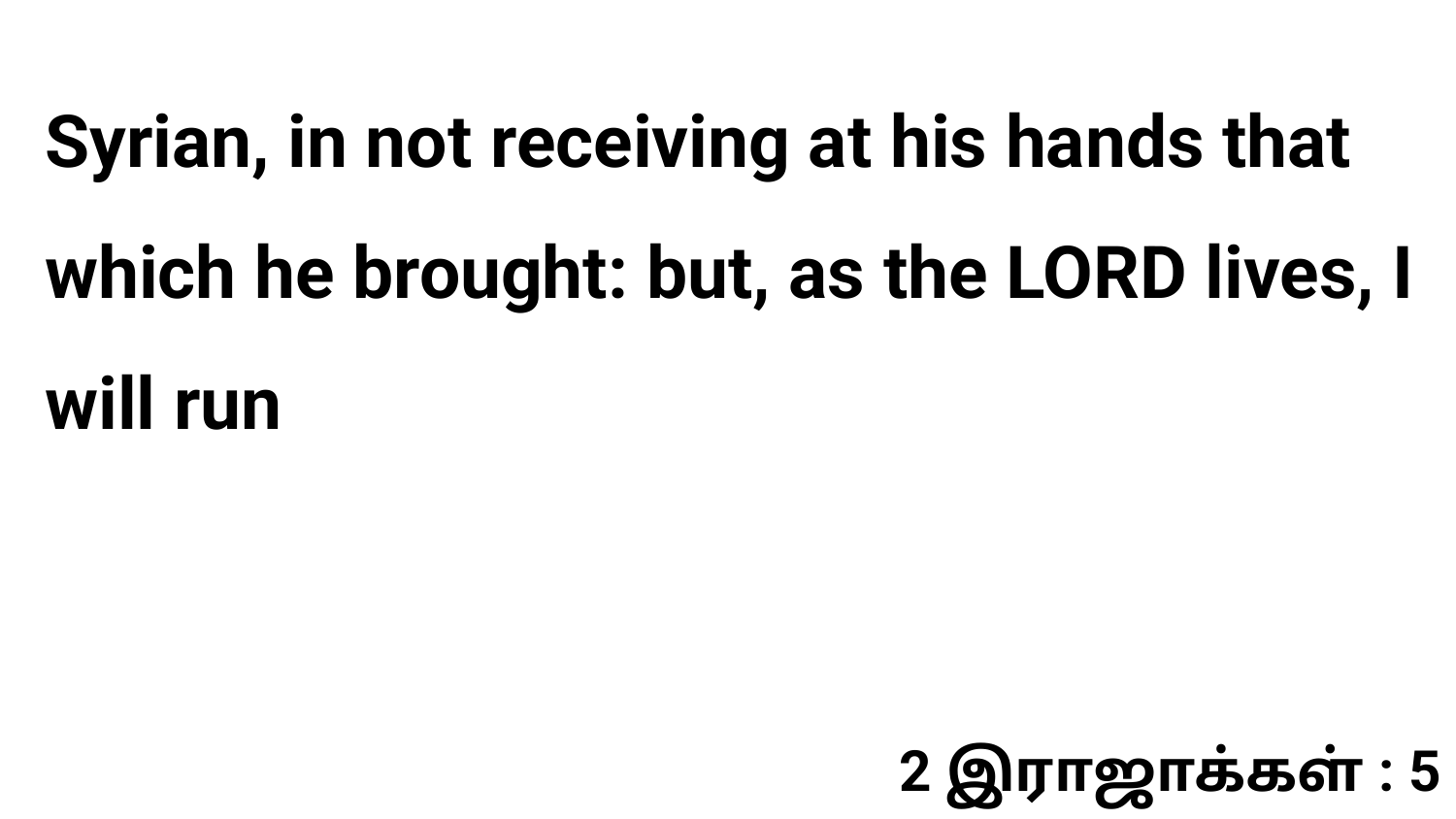

Syrian, in not receiving at his hands that which he brought: but, as the LORD lives, I will run
2 இராஜாக்கள் : 5